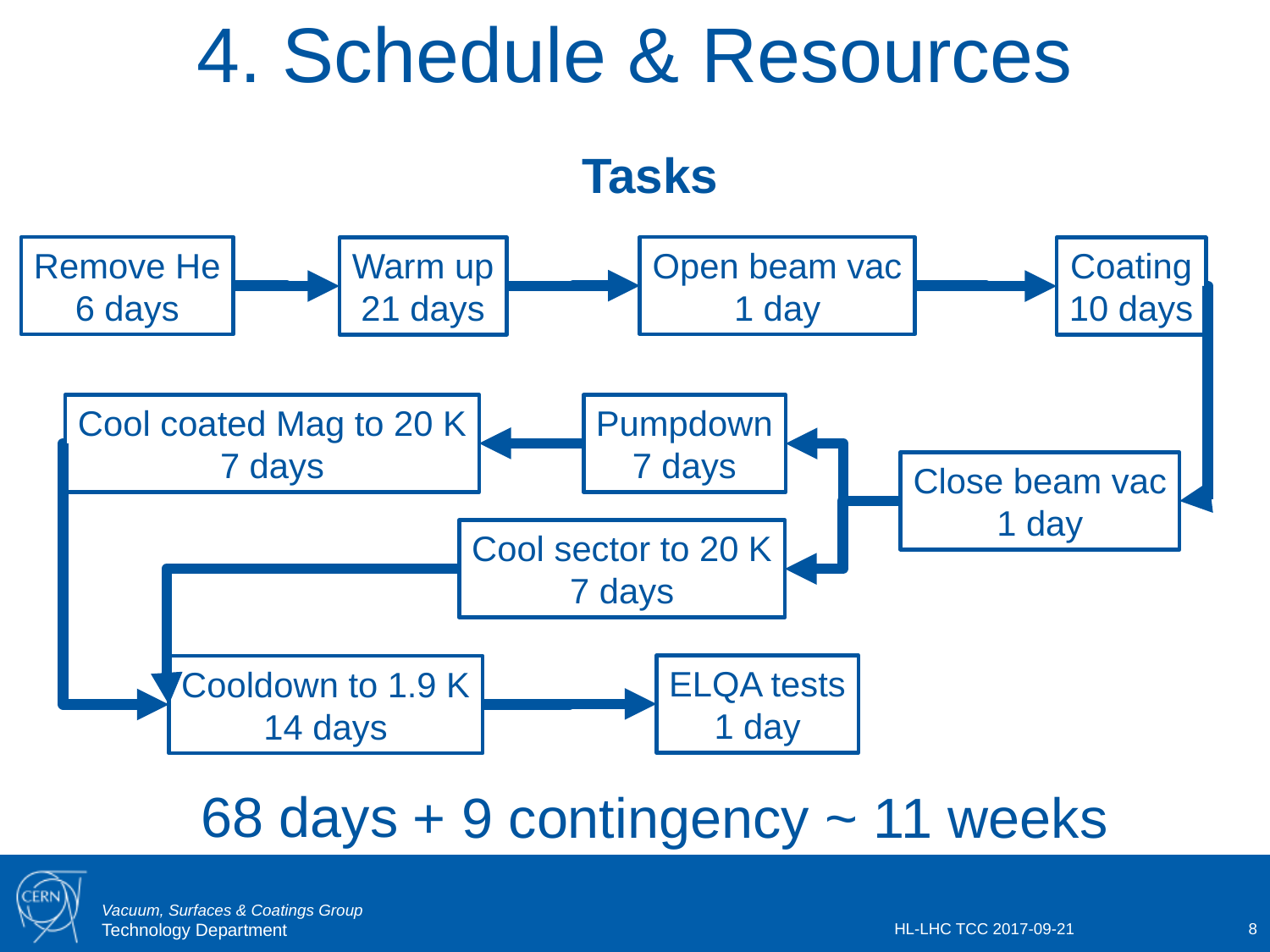

4. Schedule & Resources
Tasks
Remove He
6 days
Open beam vac
1 day
Warm up
21 days
Coating
10 days
Close beam vac
1 day
Cool coated Mag to 20 K
7 days
Pumpdown
7 days
Cooldown to 1.9 K
14 days
Cool sector to 20 K
7 days
ELQA tests
1 day
68 days
+ 9 contingency ~ 11 weeks
HL-LHC TCC 2017-09-21
8